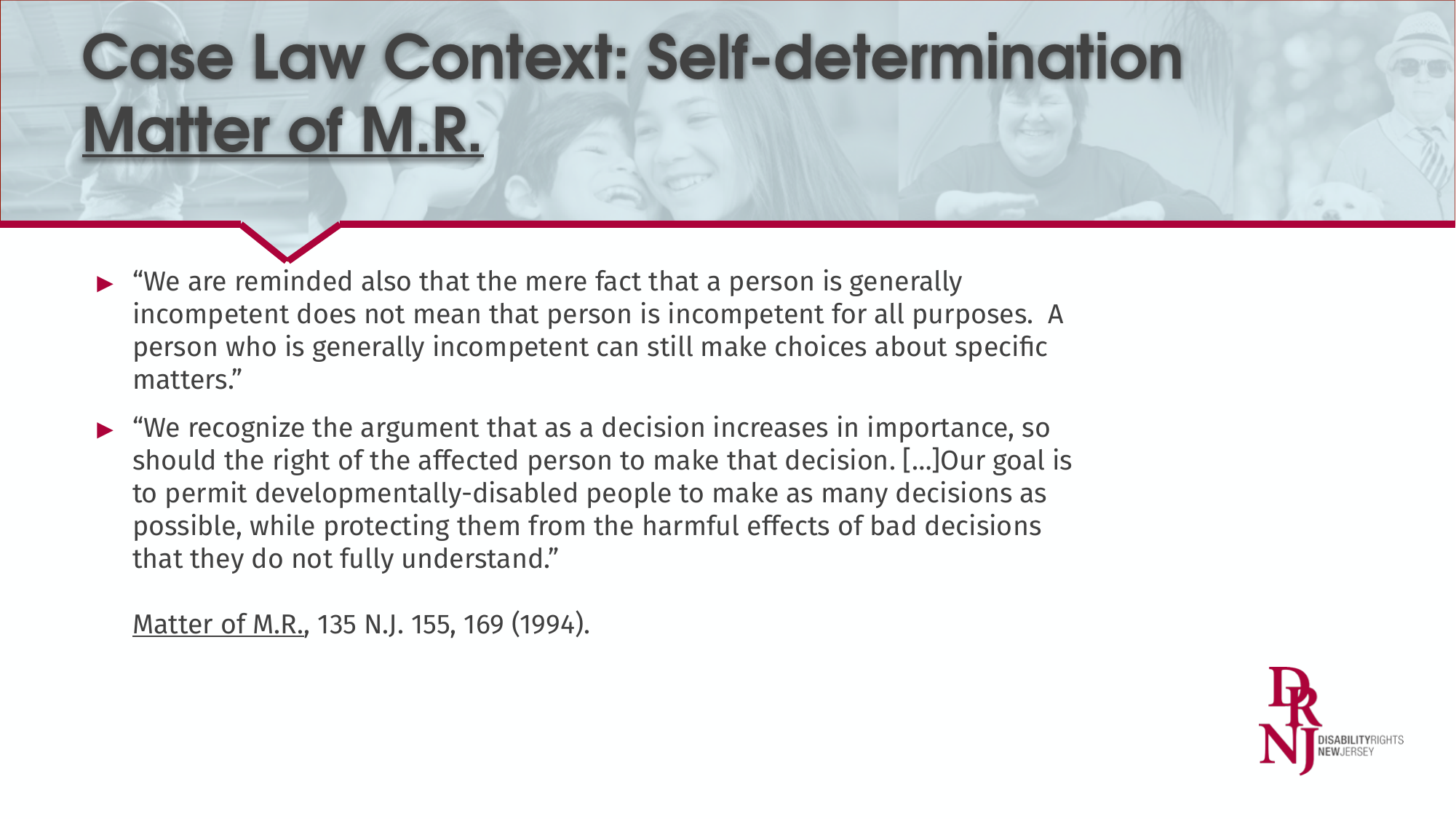

# Case Law Context: Self-determination
Matter of M.R.
“We are reminded also that the mere fact that a person is generally incompetent does not mean that person is incompetent for all purposes.  A person who is generally incompetent can still make choices about specific matters.”
“We recognize the argument that as a decision increases in importance, so should the right of the affected person to make that decision. […]Our goal is to permit developmentally-disabled people to make as many decisions as possible, while protecting them from the harmful effects of bad decisions that they do not fully understand.”
Matter of M.R., 135 N.J. 155, 169 (1994).